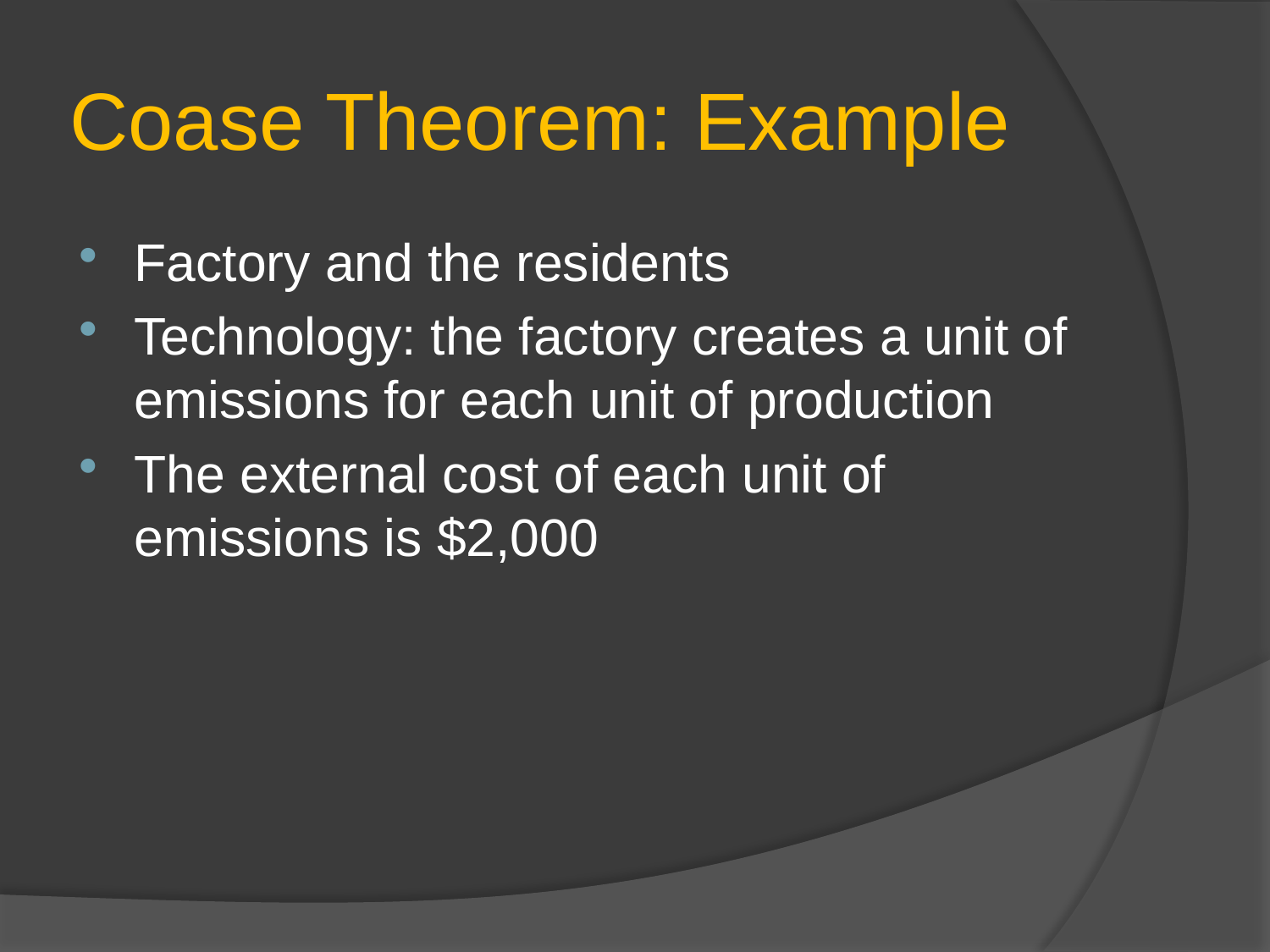

# Coase Theorem: Example
Factory and the residents
Technology: the factory creates a unit of emissions for each unit of production
The external cost of each unit of emissions is $2,000